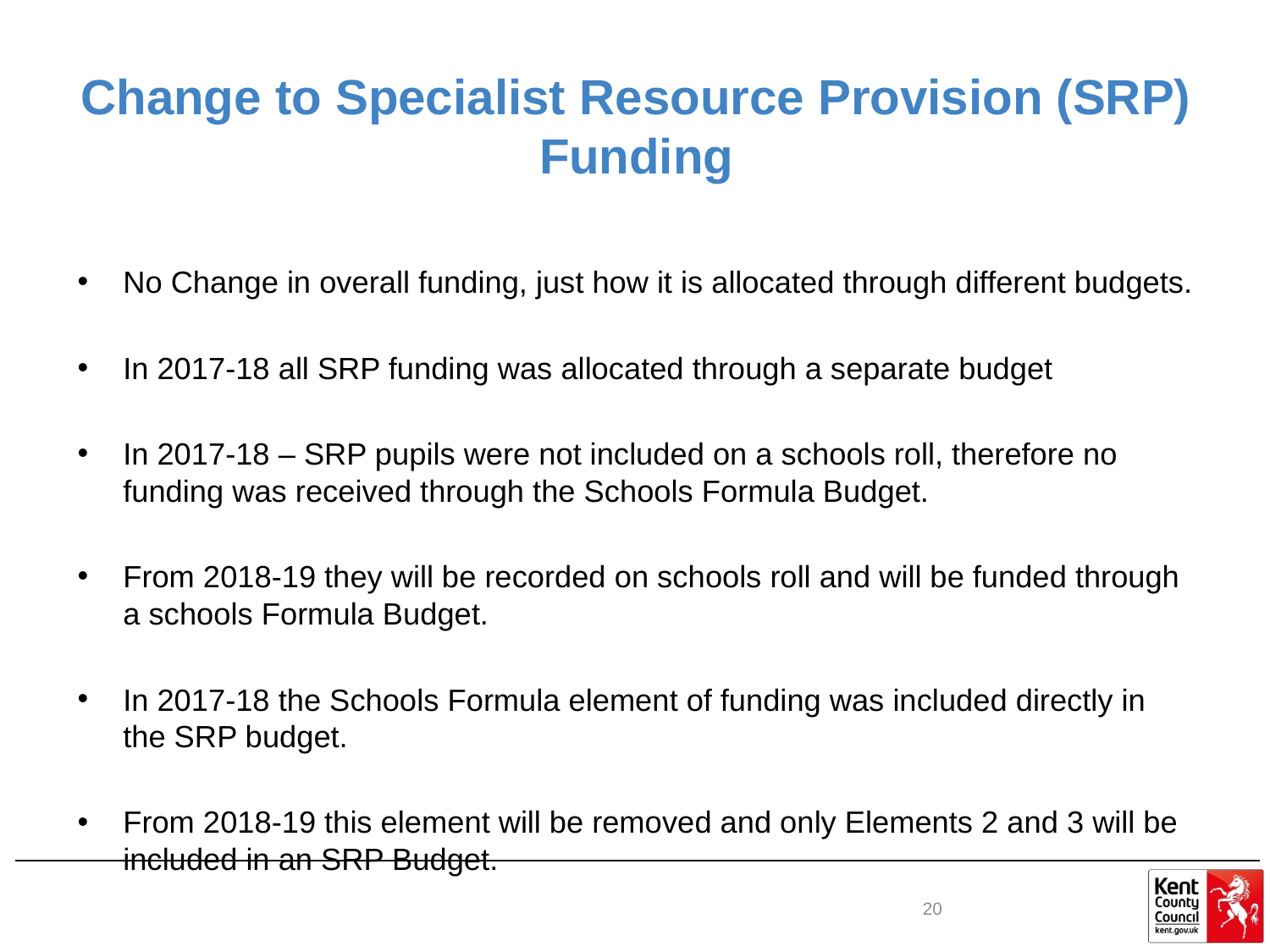

# Change to Specialist Resource Provision (SRP) Funding
No Change in overall funding, just how it is allocated through different budgets.

In 2017-18 all SRP funding was allocated through a separate budget

In 2017-18 – SRP pupils were not included on a schools roll, therefore no funding was received through the Schools Formula Budget.

From 2018-19 they will be recorded on schools roll and will be funded through a schools Formula Budget.

In 2017-18 the Schools Formula element of funding was included directly in the SRP budget.

From 2018-19 this element will be removed and only Elements 2 and 3 will be included in an SRP Budget.

20